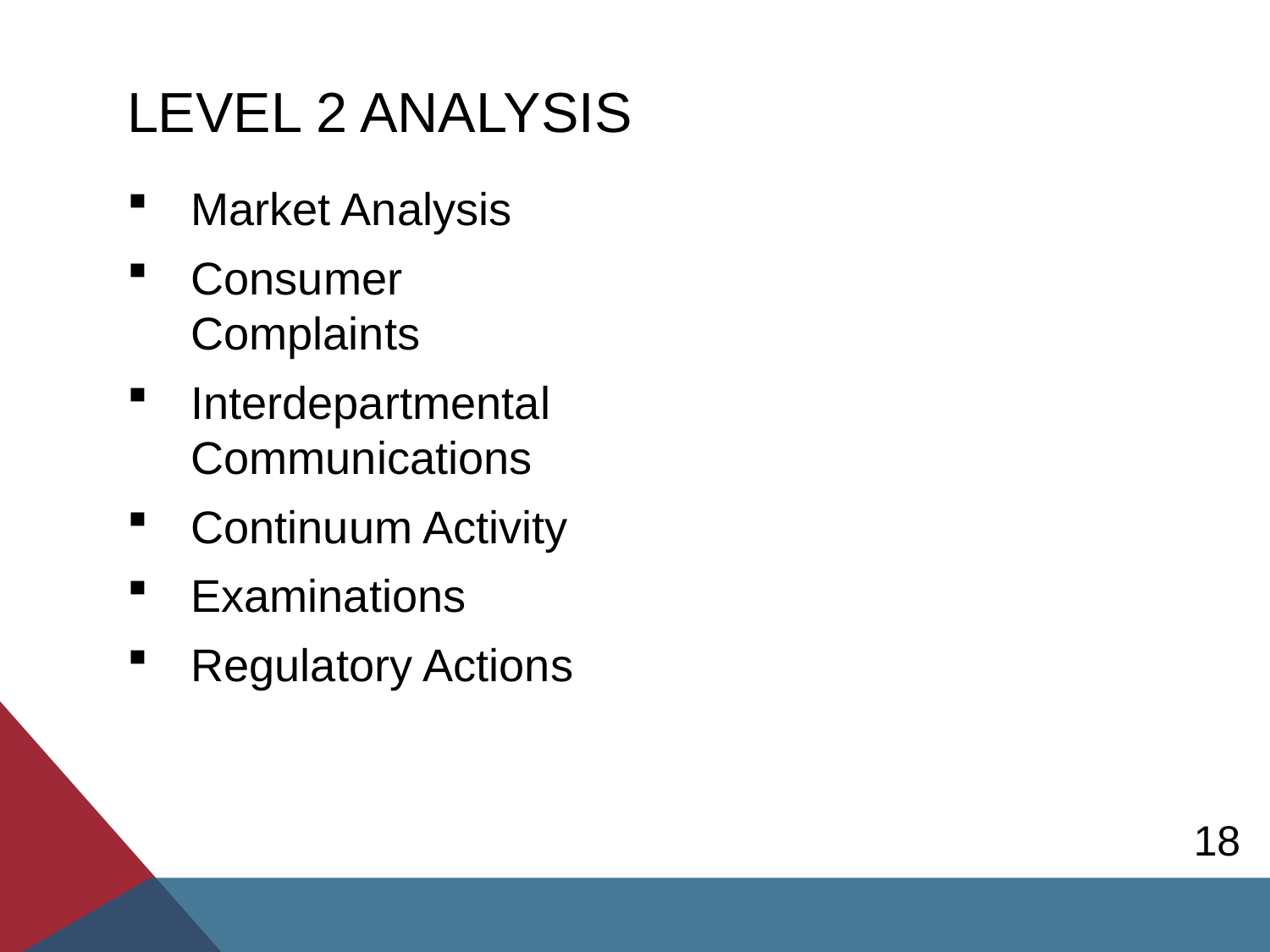

# Level 2 analysis

Market Analysis
Consumer Complaints
Interdepartmental Communications
Continuum Activity
Examinations
Regulatory Actions
18